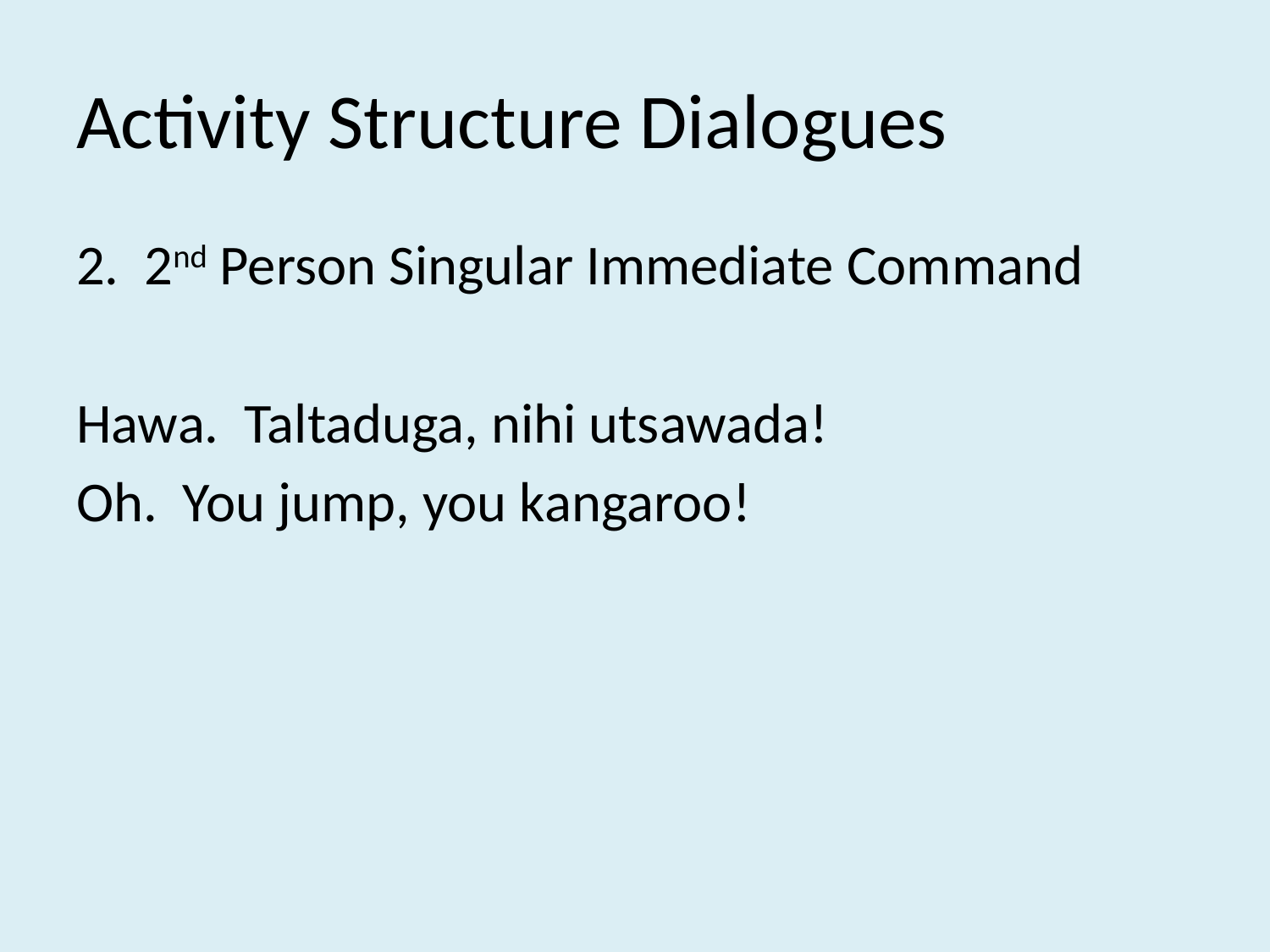

# Activity Structure Dialogues
2.  2nd Person Singular Immediate Command

Hawa.  Taltaduga, nihi utsawada!
Oh.  You jump, you kangaroo!